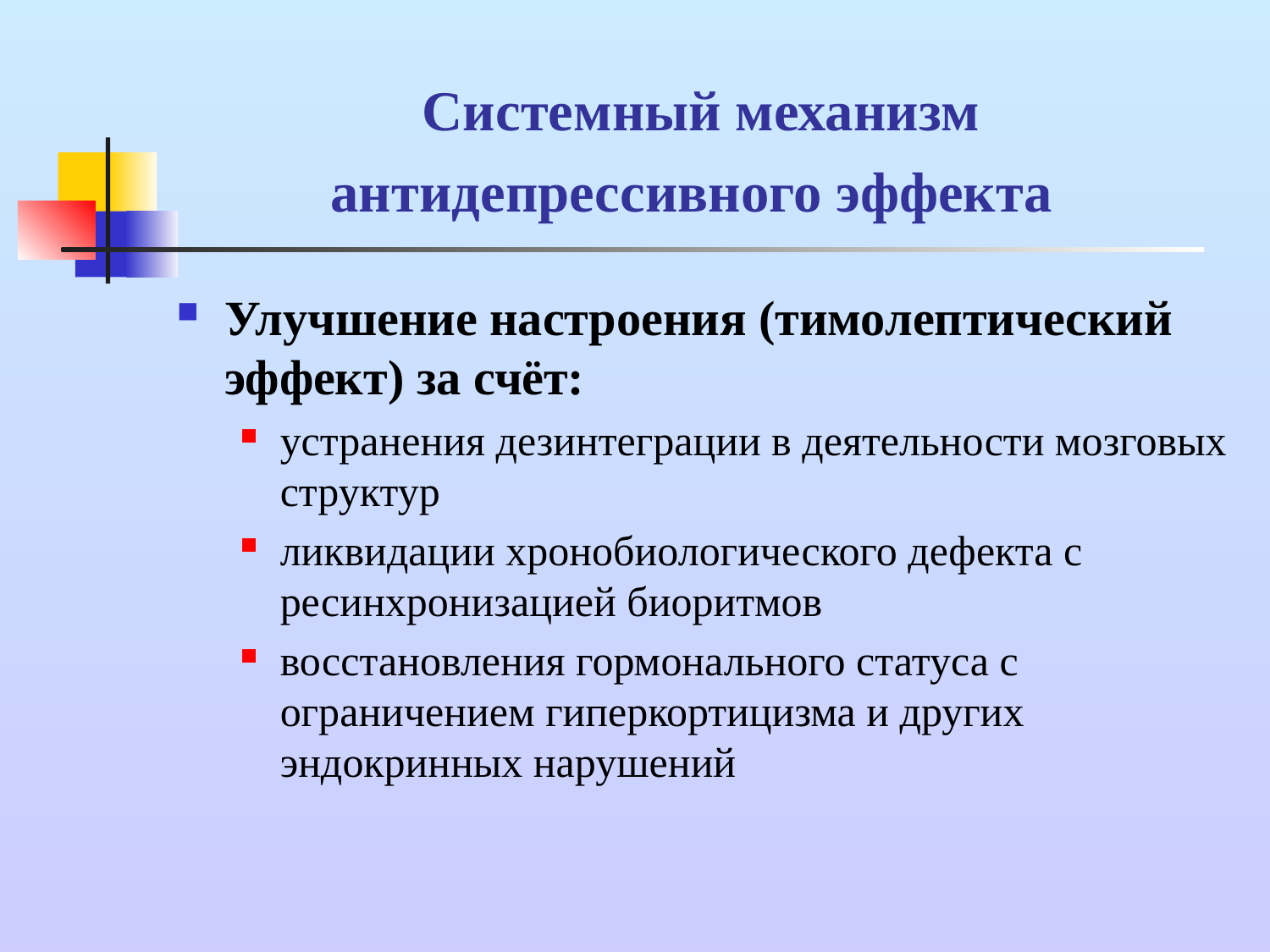

# Системный механизм антидепрессивного эффекта
Улучшение настроения (тимолептический эффект) за счёт:
устранения дезинтеграции в деятельности мозговых структур
ликвидации хронобиологического дефекта с ресинхронизацией биоритмов
восстановления гормонального статуса с ограничением гиперкортицизма и других эндокринных нарушений